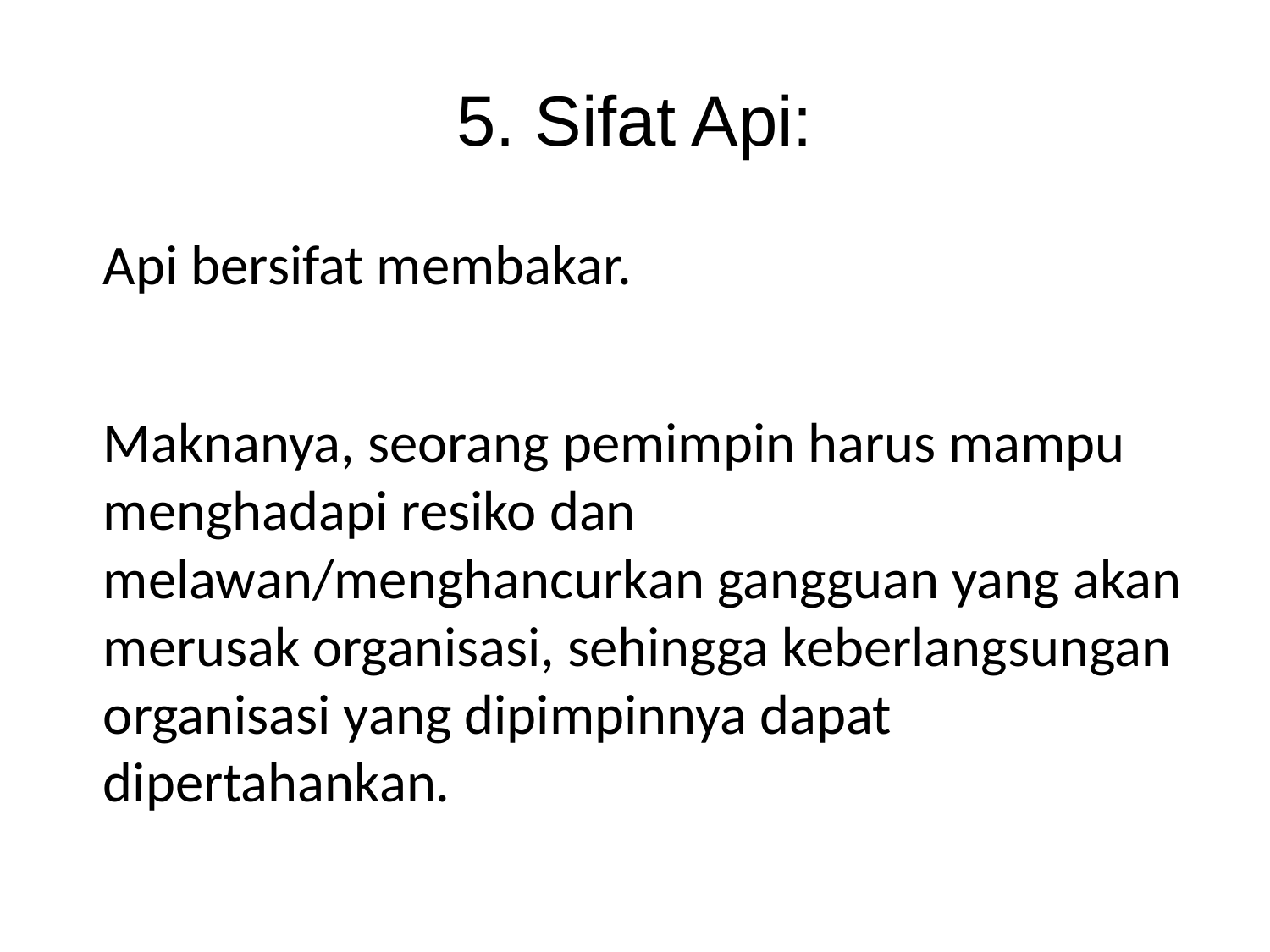

# 5. Sifat Api:
Api bersifat membakar.

Maknanya, seorang pemimpin harus mampu menghadapi resiko dan melawan/menghancurkan gangguan yang akan merusak organisasi, sehingga keberlangsungan organisasi yang dipimpinnya dapat dipertahankan.